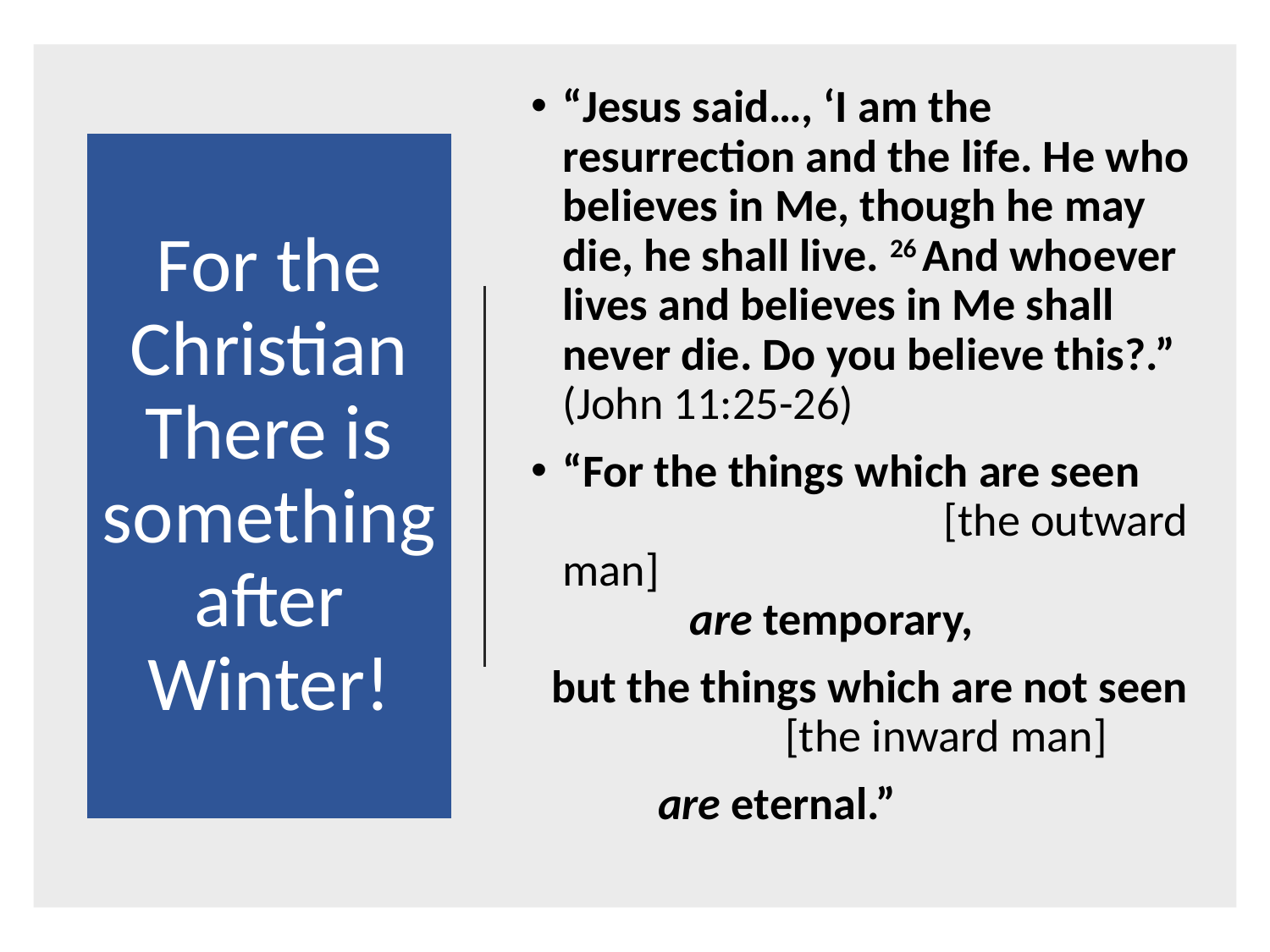

“Jesus said…, ‘I am the resurrection and the life. He who believes in Me, though he may die, he shall live. 26 And whoever lives and believes in Me shall never die. Do you believe this?.” (John 11:25-26)
“For the things which are seen                               	[the outward man]                                                      	are temporary,
  but the things which are not seen                        	[the inward man]
  	are eternal.”

# For the Christian There is something after Winter!